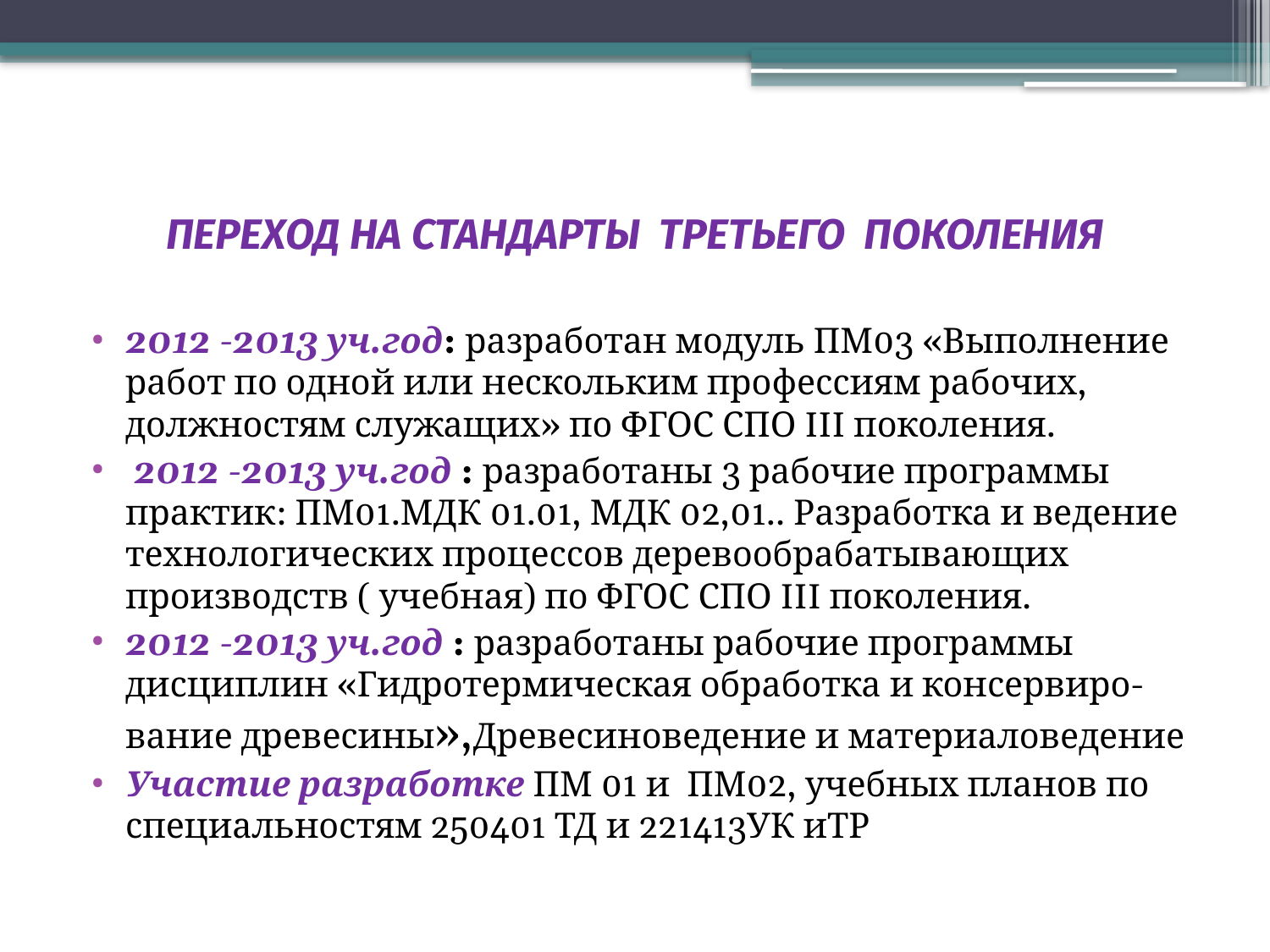

# ПЕРЕХОД НА СТАНДАРТЫ  ТРЕТЬЕГО  ПОКОЛЕНИЯ
2012 -2013 уч.год: разработан модуль ПМ03 «Выполнение работ по одной или нескольким профессиям рабочих, должностям служащих» по ФГОС СПО III поколения.
 2012 -2013 уч.год : разработаны 3 рабочие программы практик: ПМ01.МДК 01.01, МДК 02,01.. Разработка и ведение технологических процессов деревообрабатывающих производств ( учебная) по ФГОС СПО III поколения.
2012 -2013 уч.год : разработаны рабочие программы дисциплин «Гидротермическая обработка и консервиро-вание древесины»,Древесиноведение и материаловедение
Участие разработке ПМ 01 и  ПМ02, учебных планов по специальностям 250401 ТД и 221413УК иТР